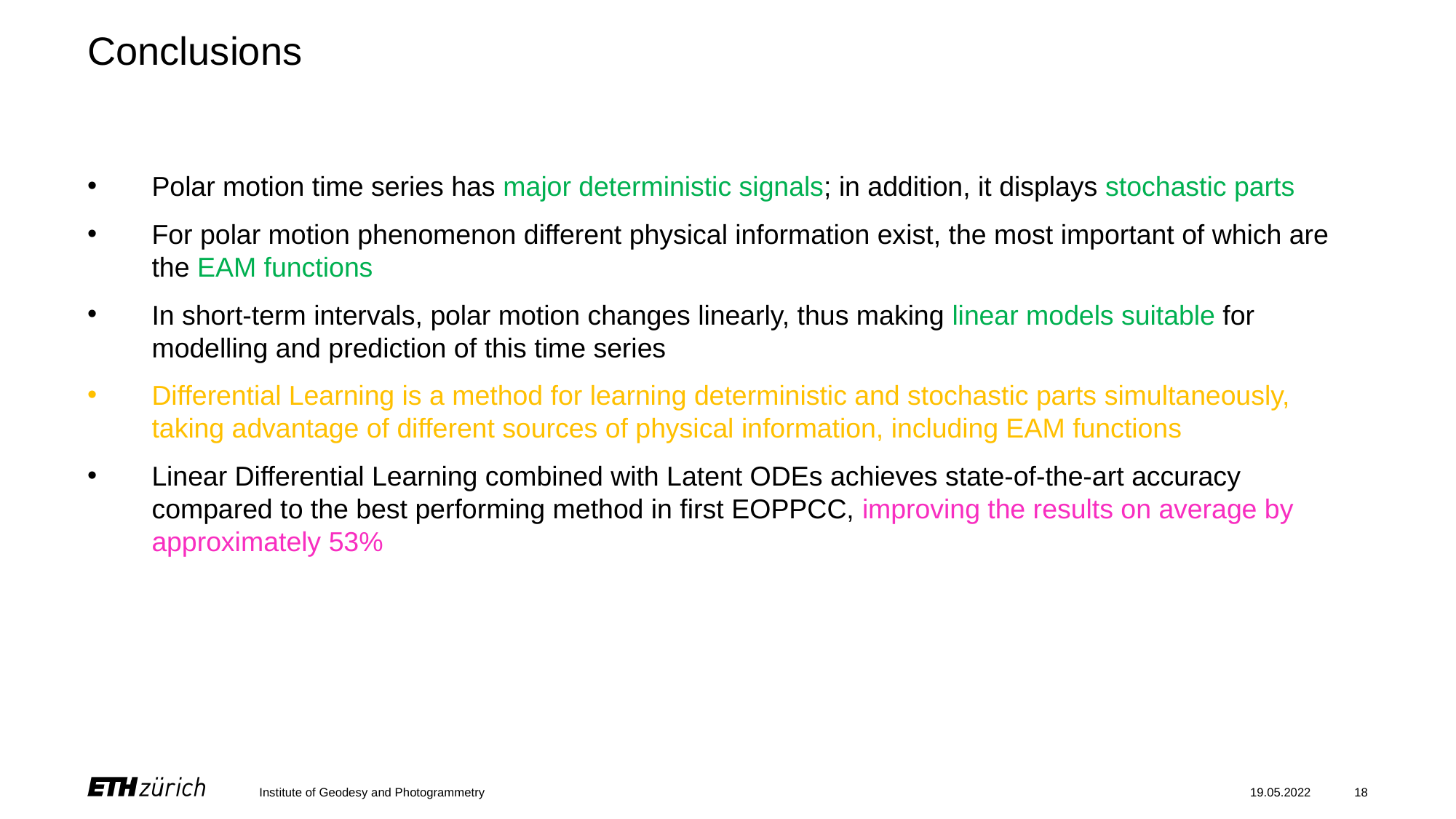

# Conclusions
Polar motion time series has major deterministic signals; in addition, it displays stochastic parts
For polar motion phenomenon different physical information exist, the most important of which are the EAM functions
In short-term intervals, polar motion changes linearly, thus making linear models suitable for modelling and prediction of this time series
Differential Learning is a method for learning deterministic and stochastic parts simultaneously, taking advantage of different sources of physical information, including EAM functions
Linear Differential Learning combined with Latent ODEs achieves state-of-the-art accuracy compared to the best performing method in first EOPPCC, improving the results on average by approximately 53%
Institute of Geodesy and Photogrammetry
19.05.2022
18